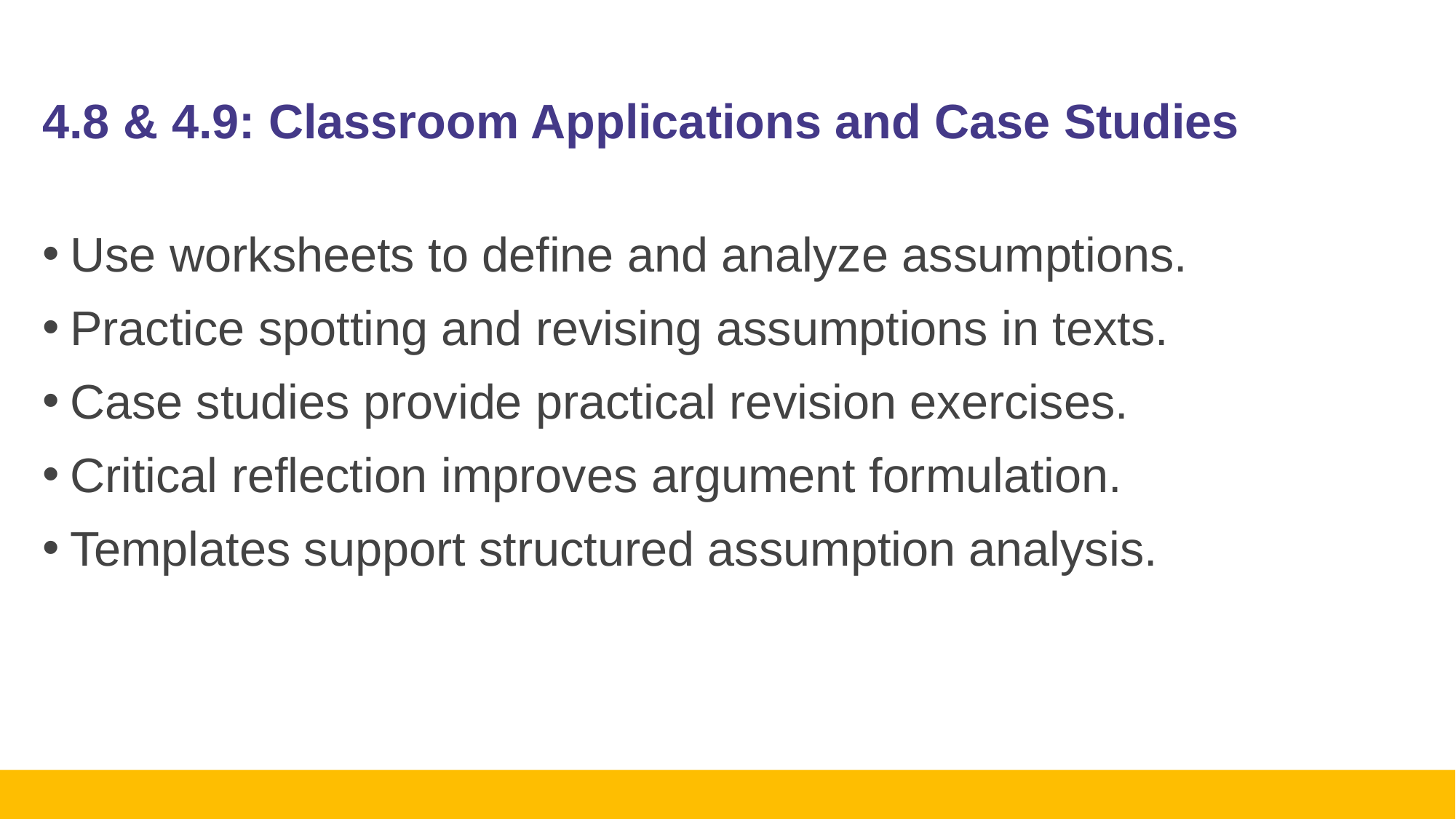

# 4.8 & 4.9: Classroom Applications and Case Studies
Use worksheets to define and analyze assumptions.
Practice spotting and revising assumptions in texts.
Case studies provide practical revision exercises.
Critical reflection improves argument formulation.
Templates support structured assumption analysis.